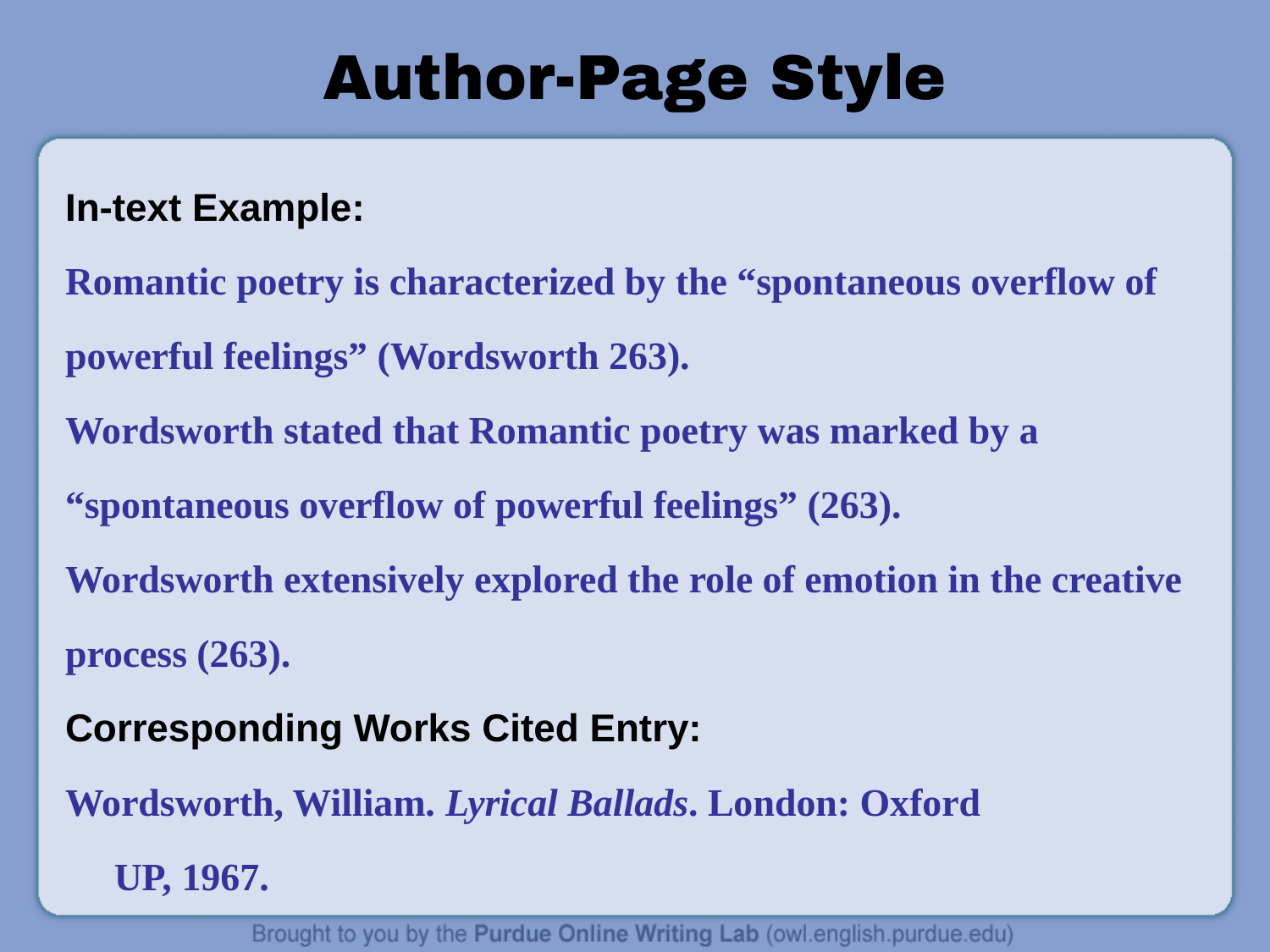

Author-Page Style
In-text Example:
Romantic poetry is characterized by the “spontaneous overflow of powerful feelings” (Wordsworth 263).
Wordsworth stated that Romantic poetry was marked by a “spontaneous overflow of powerful feelings” (263).
Wordsworth extensively explored the role of emotion in the creative process (263).
Corresponding Works Cited Entry:
Wordsworth, William. Lyrical Ballads. London: Oxford
     UP, 1967.